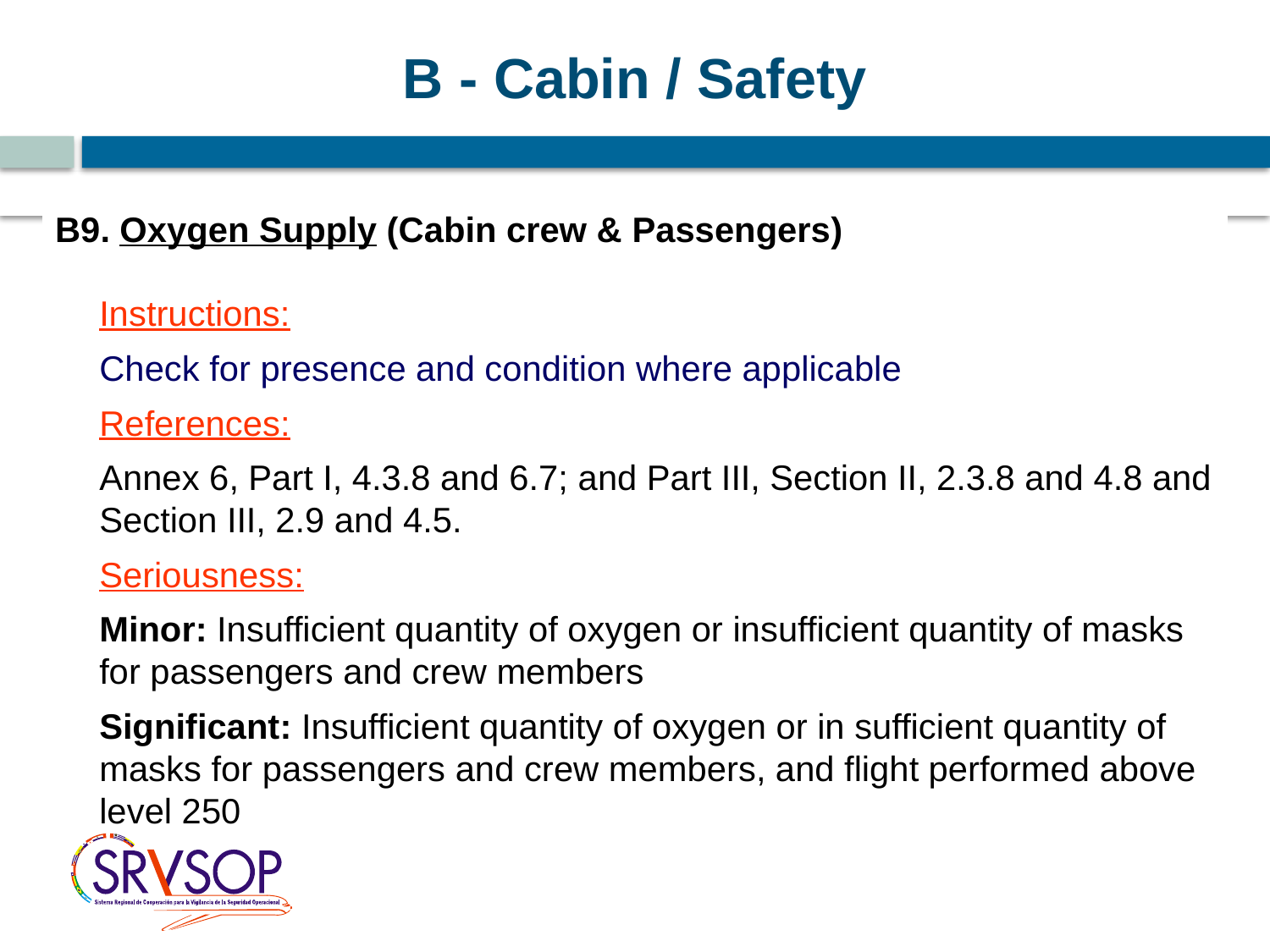

B - Cabin / Safety
B9. Oxygen Supply (Cabin crew & Passengers)

   	Instructions:
   	Check for presence and condition where applicable
   	References:
  	Annex 6, Part I, 4.3.8 and 6.7; and Part III, Section II, 2.3.8 and 4.8 and Section III, 2.9 and 4.5.
	Seriousness:
	Minor: Insufficient quantity of oxygen or insufficient quantity of masks for passengers and crew members
	Significant: Insufficient quantity of oxygen or in sufficient quantity of masks for passengers and crew members, and flight performed above level 250